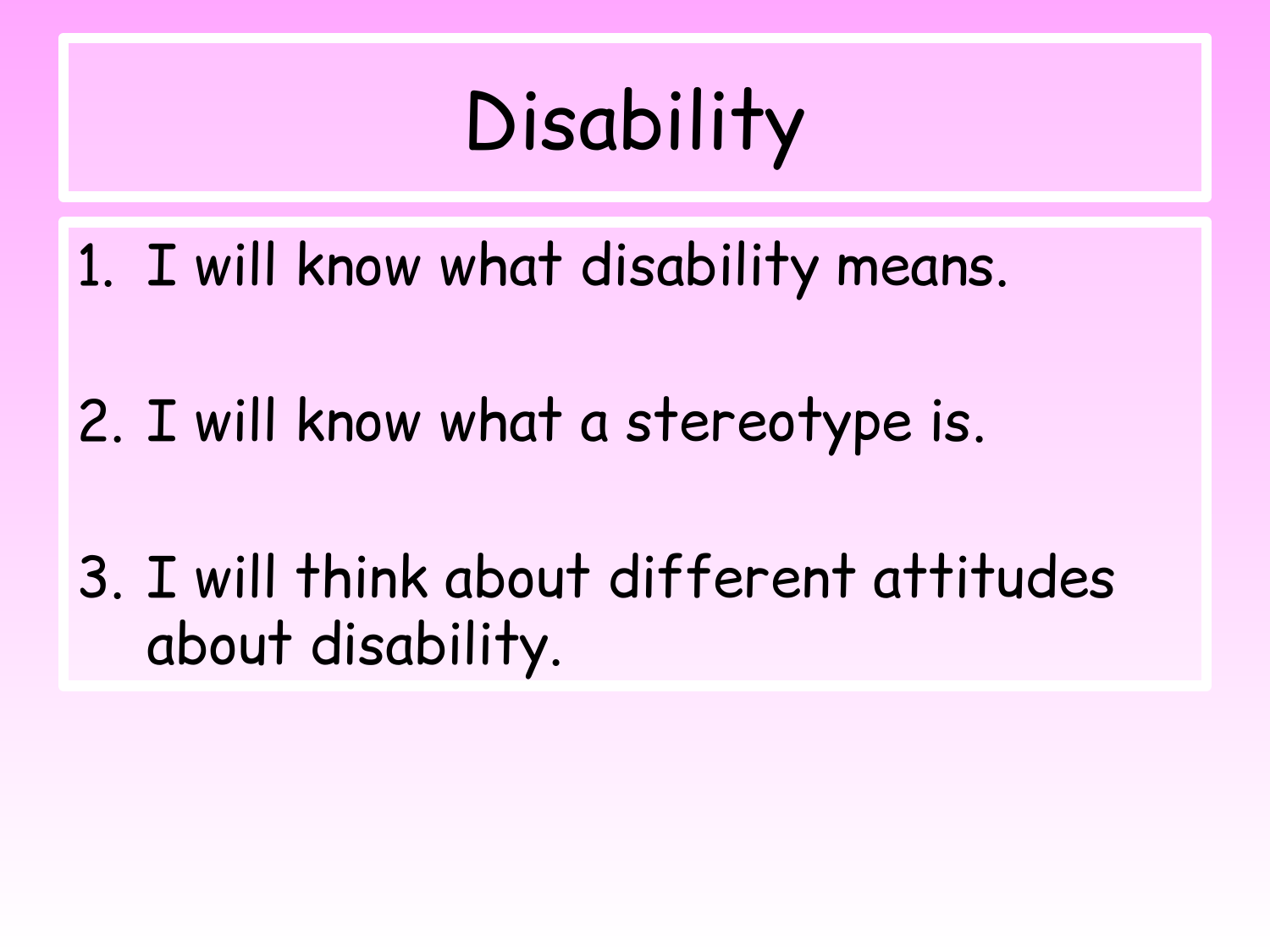

# Disability
I will know what disability means.

I will know what a stereotype is.

I will think about different attitudes about disability.